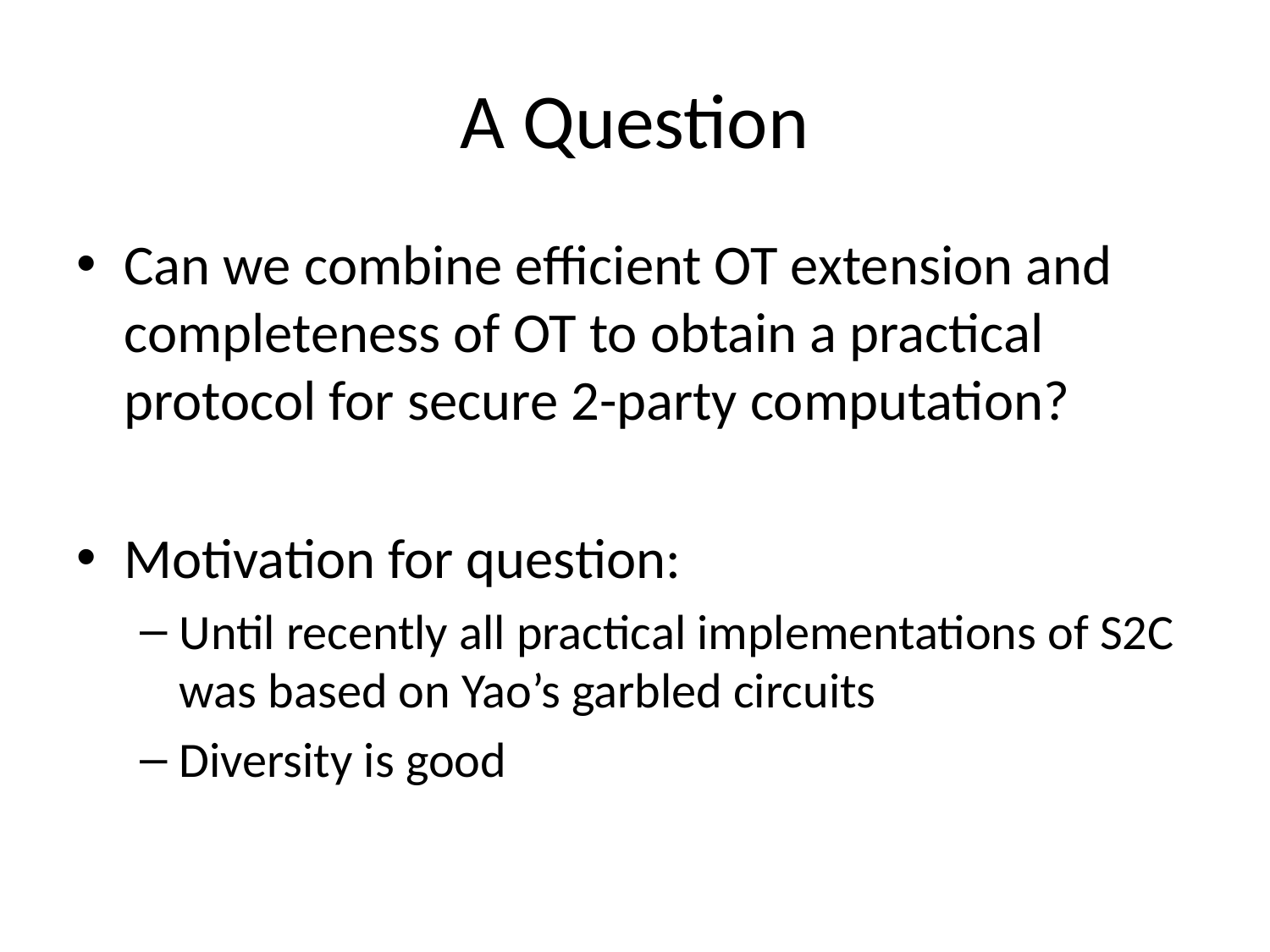

# A Question
Can we combine efficient OT extension and completeness of OT to obtain a practical protocol for secure 2-party computation?

Motivation for question:
Until recently all practical implementations of S2C was based on Yao’s garbled circuits
Diversity is good